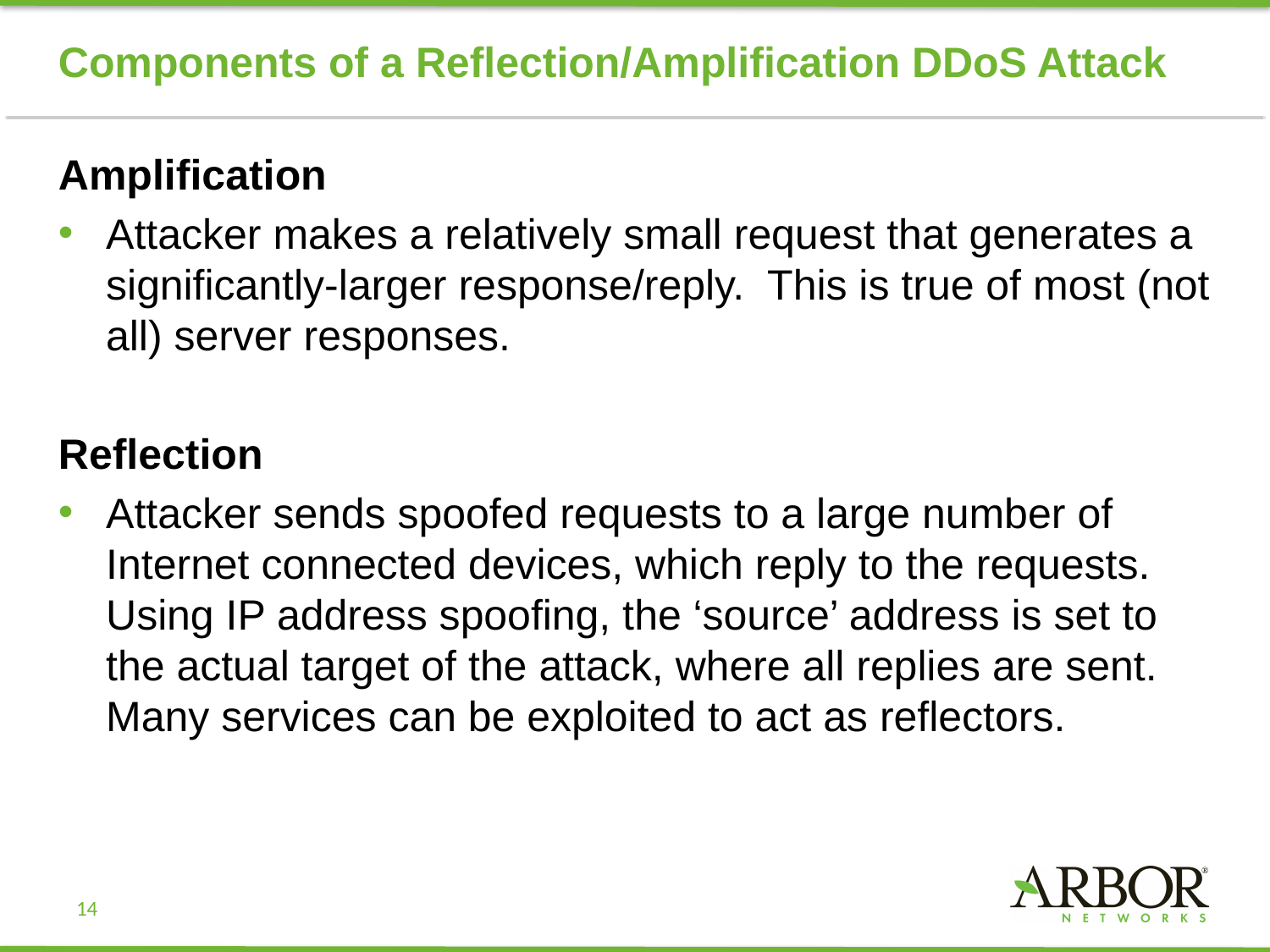

# Components of a Reflection/Amplification DDoS Attack
Amplification
Attacker makes a relatively small request that generates a significantly-larger response/reply.  This is true of most (not all) server responses.

Reflection
Attacker sends spoofed requests to a large number of Internet connected devices, which reply to the requests.  Using IP address spoofing, the ‘source’ address is set to the actual target of the attack, where all replies are sent.  Many services can be exploited to act as reflectors.

14